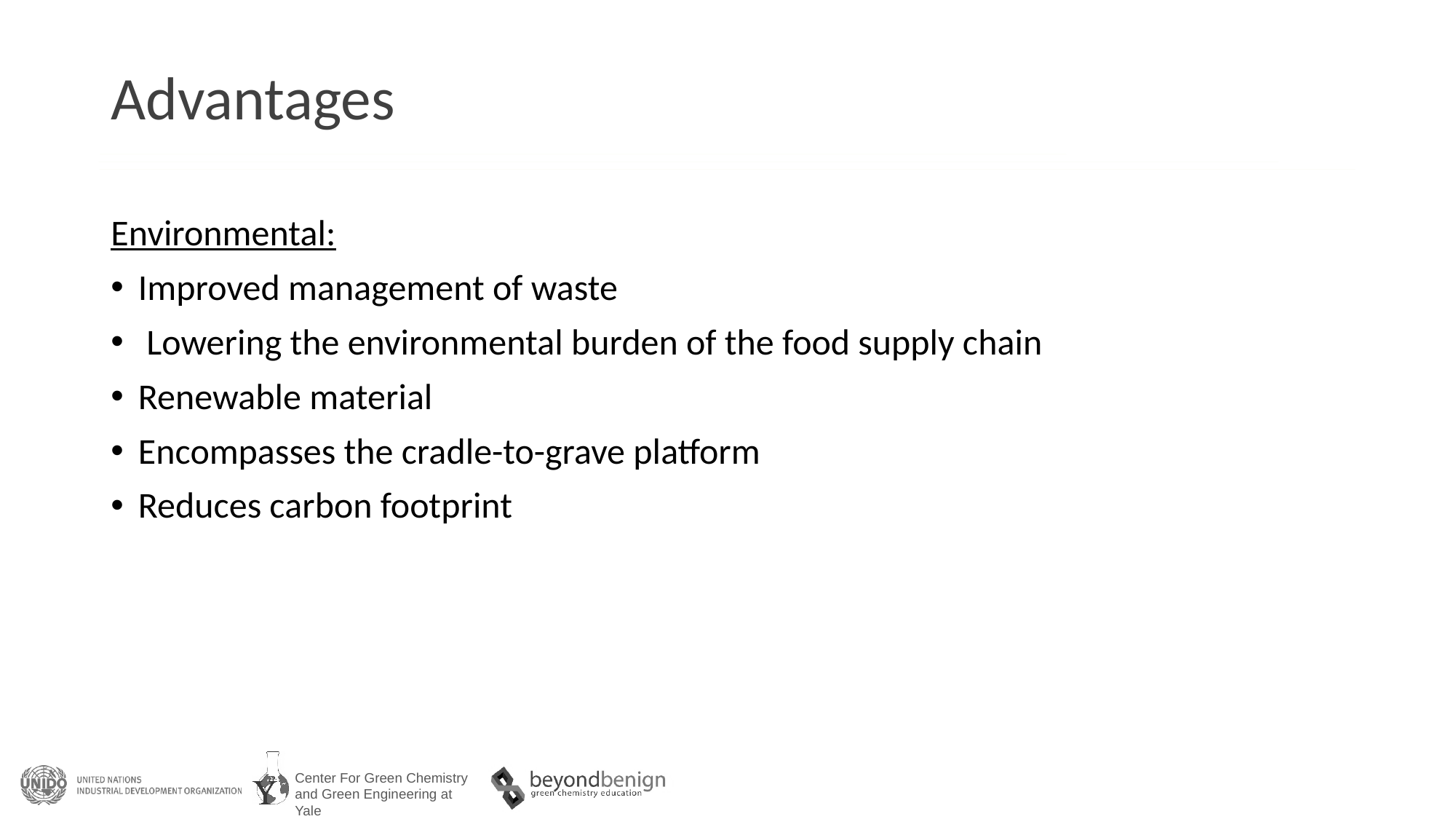

# Advantages
Environmental:
Improved management of waste
 Lowering the environmental burden of the food supply chain
Renewable material
Encompasses the cradle-to-grave platform
Reduces carbon footprint